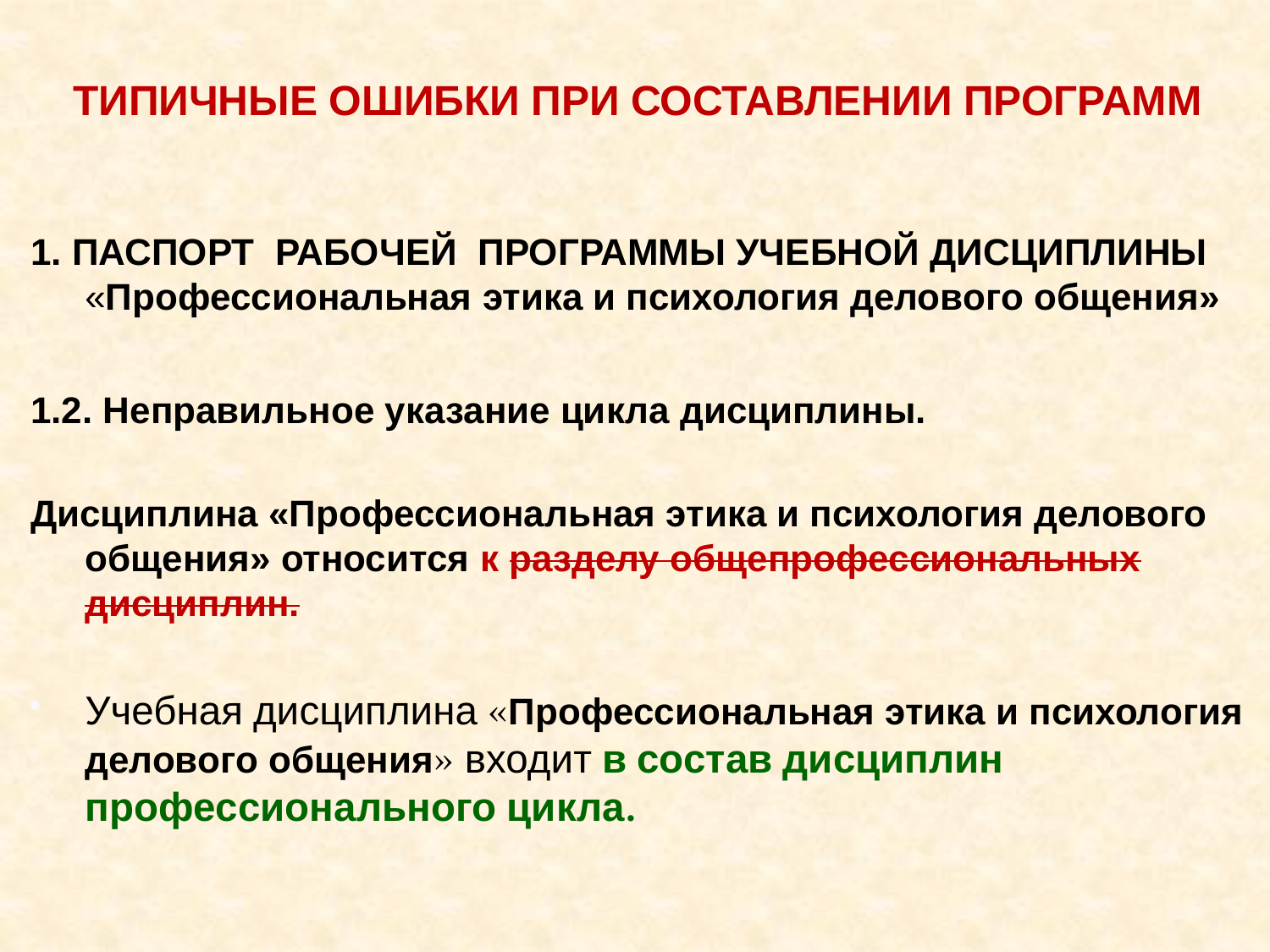

# ТИПИЧНЫЕ ОШИБКИ ПРИ СОСТАВЛЕНИИ ПРОГРАММ
1. паспорт  рабочей  ПРОГРАММЫ УЧЕБНОЙ ДИСЦИПЛИНЫ «Профессиональная этика и психология делового общения»

1.2. Неправильное указание цикла дисциплины.

Дисциплина «Профессиональная этика и психология делового общения» относится к разделу общепрофессиональных дисциплин.

Учебная дисциплина «Профессиональная этика и психология делового общения» входит в состав дисциплин профессионального цикла.